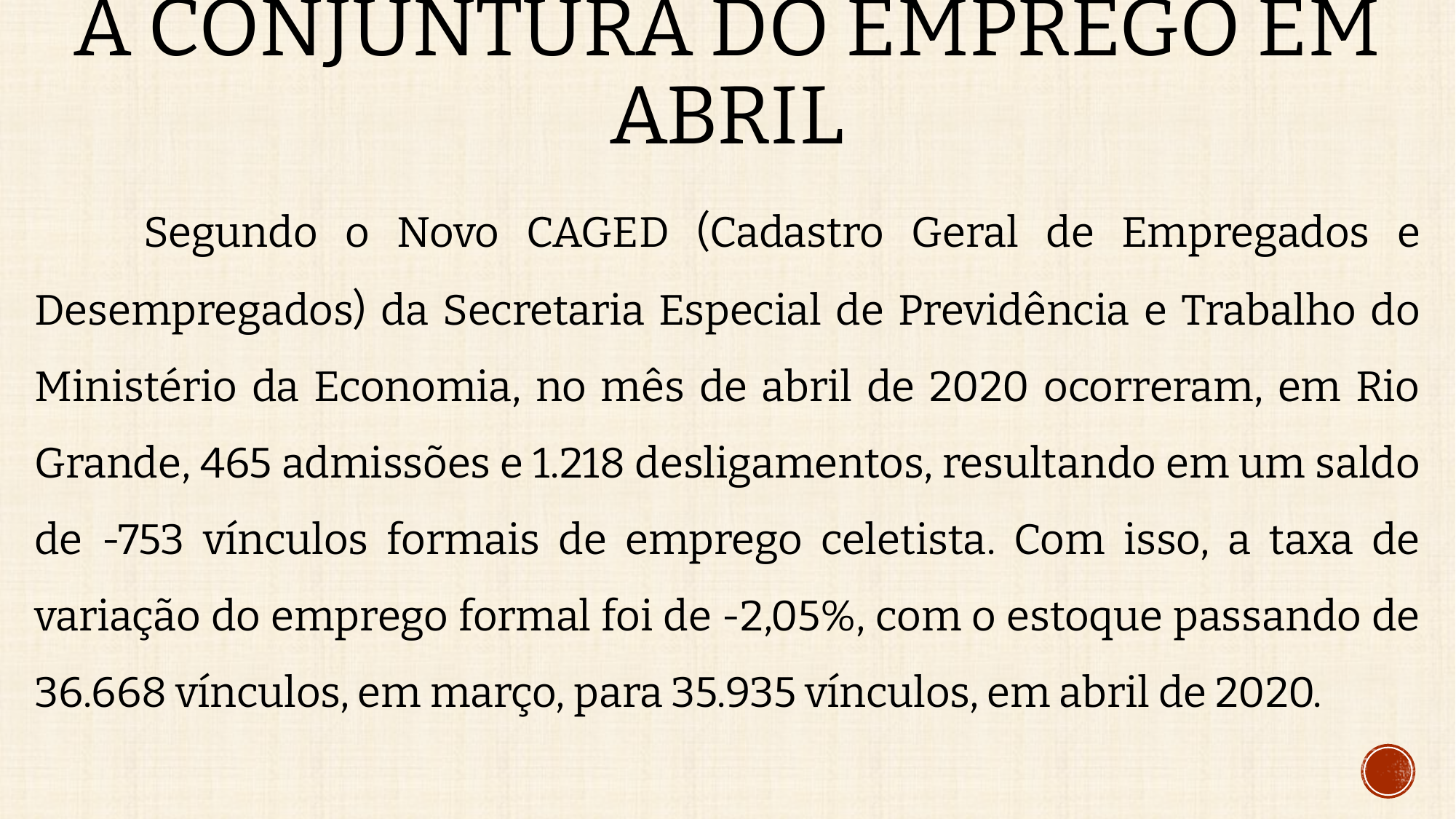

# A conjuntura do emprego em abril
	Segundo o Novo CAGED (Cadastro Geral de Empregados e Desempregados) da Secretaria Especial de Previdência e Trabalho do Ministério da Economia, no mês de abril de 2020 ocorreram, em Rio Grande, 465 admissões e 1.218 desligamentos, resultando em um saldo de -753 vínculos formais de emprego celetista. Com isso, a taxa de variação do emprego formal foi de -2,05%, com o estoque passando de 36.668 vínculos, em março, para 35.935 vínculos, em abril de 2020.